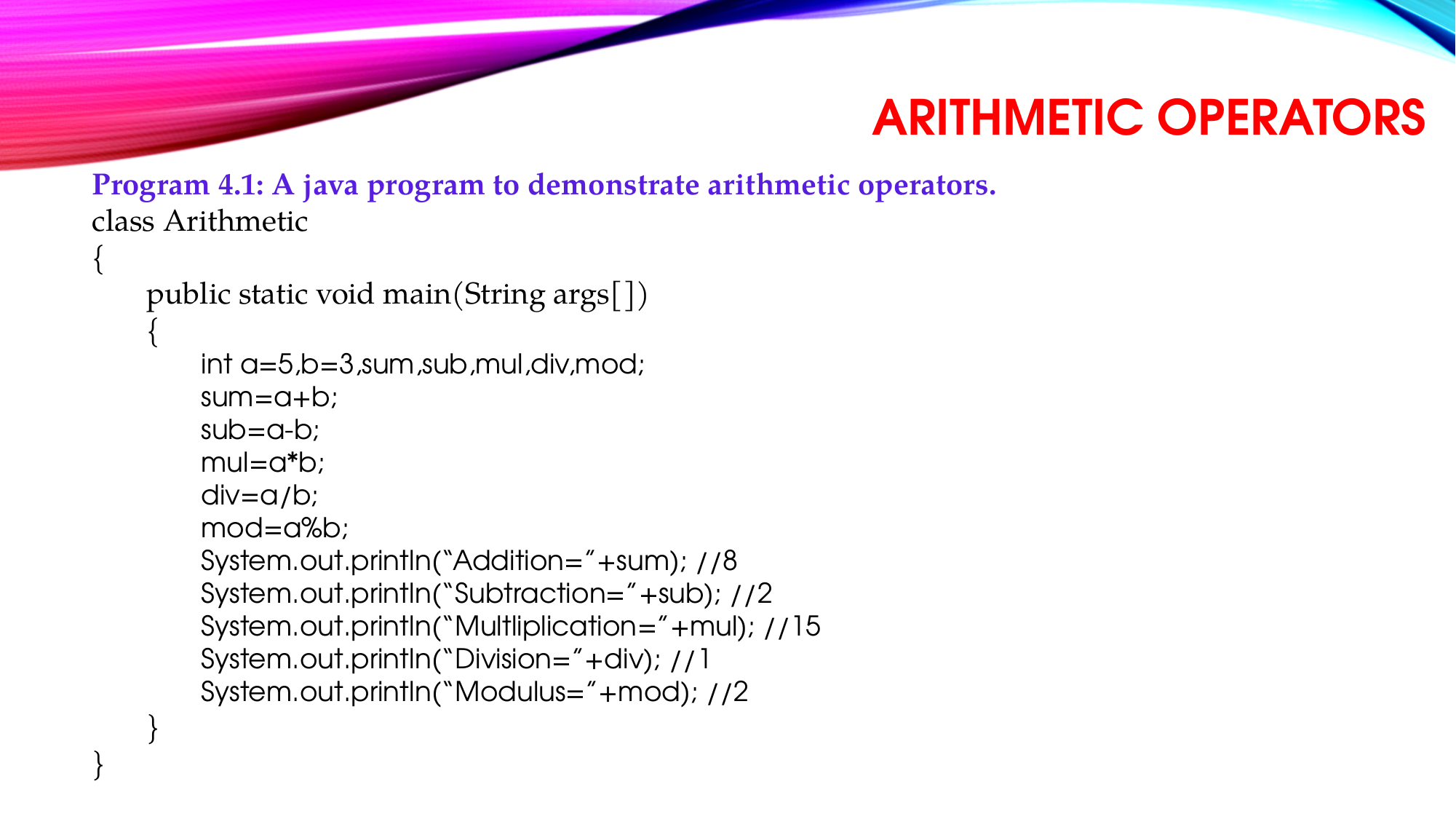

# Arithmetic operators
Program 4.1: A java program to demonstrate arithmetic operators.
class Arithmetic
{
public static void main(String args[])
{
int a=5,b=3,sum,sub,mul,div,mod;
sum=a+b;
sub=a-b;
mul=a*b;
div=a/b;
mod=a%b;
System.out.println(“Addition=”+sum); //8
System.out.println(“Subtraction=”+sub); //2
System.out.println(“Multliplication=”+mul); //15
System.out.println(“Division=”+div); //1
System.out.println(“Modulus=”+mod); //2
}
}